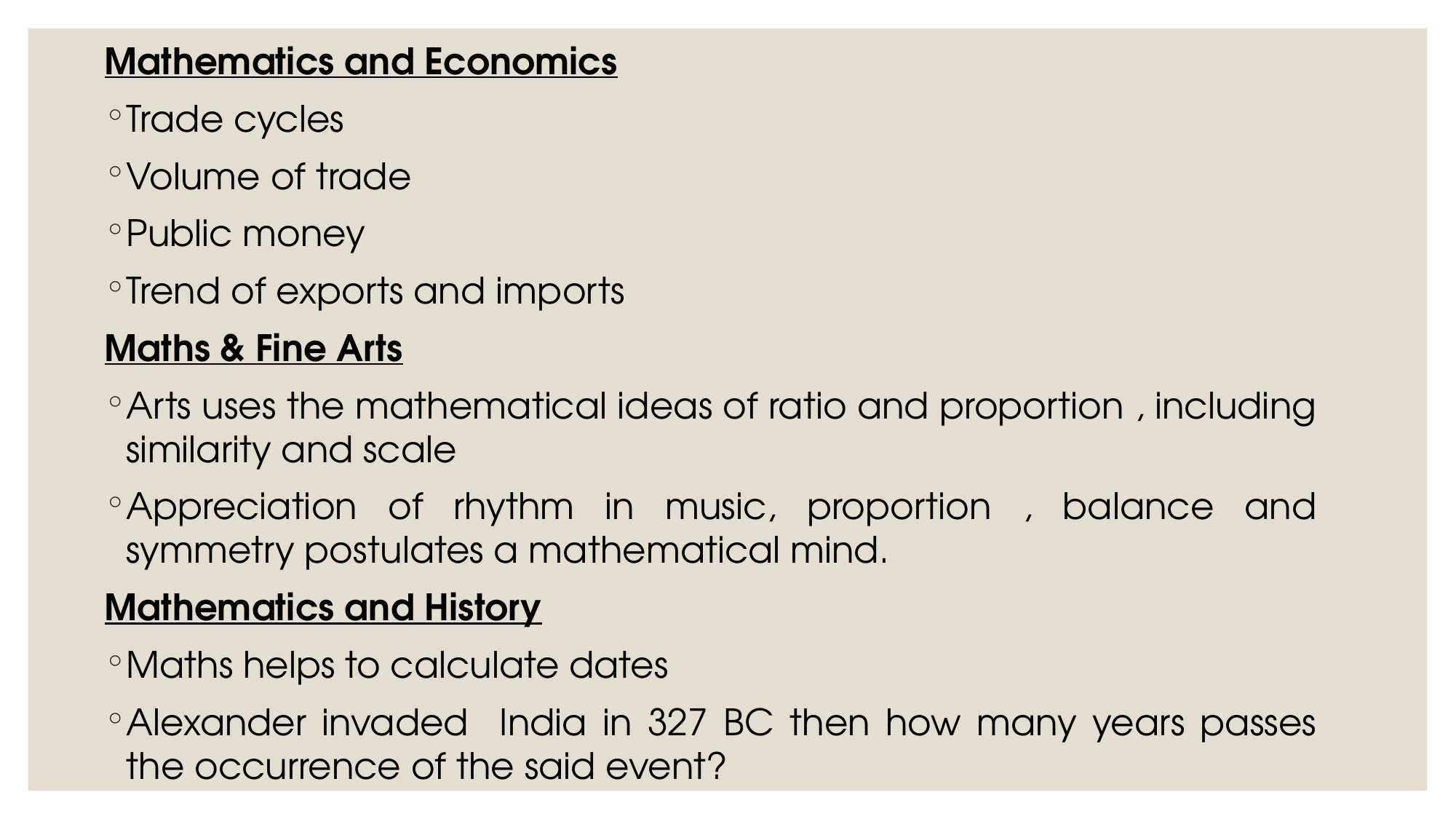

Mathematics and Economics
Trade cycles
Volume of trade
Public money
Trend of exports and imports
Maths & Fine Arts
Arts uses the mathematical ideas of ratio and proportion , including similarity and scale
Appreciation of rhythm in music, proportion , balance and symmetry postulates a mathematical mind.
Mathematics and History
Maths helps to calculate dates
Alexander invaded  India in 327 BC then how many years passes the occurrence of the said event?
#